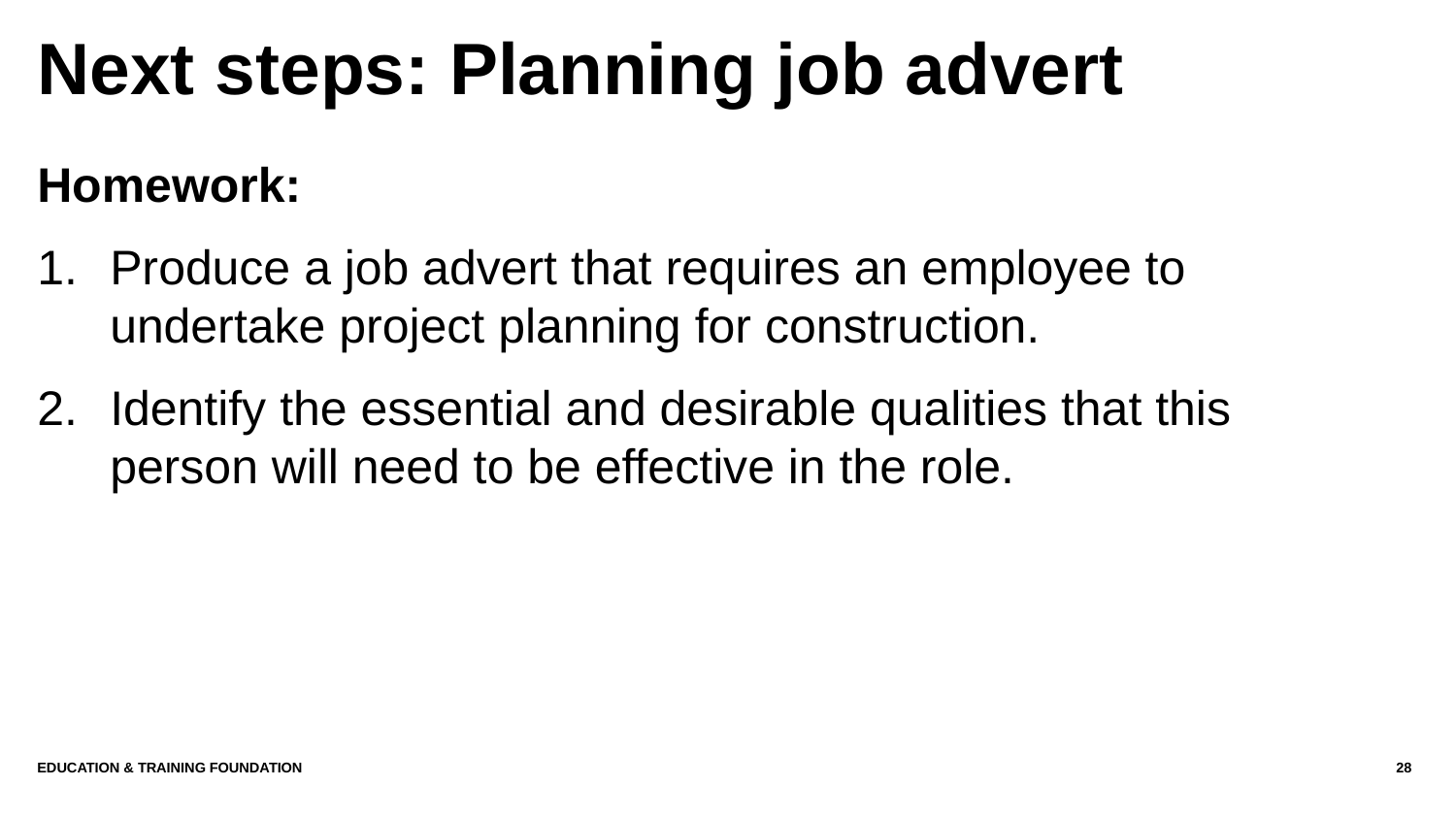

# Next steps: Planning job advert
Homework:
Produce a job advert that requires an employee to undertake project planning for construction.
Identify the essential and desirable qualities that this person will need to be effective in the role.

Education & Training Foundation
28